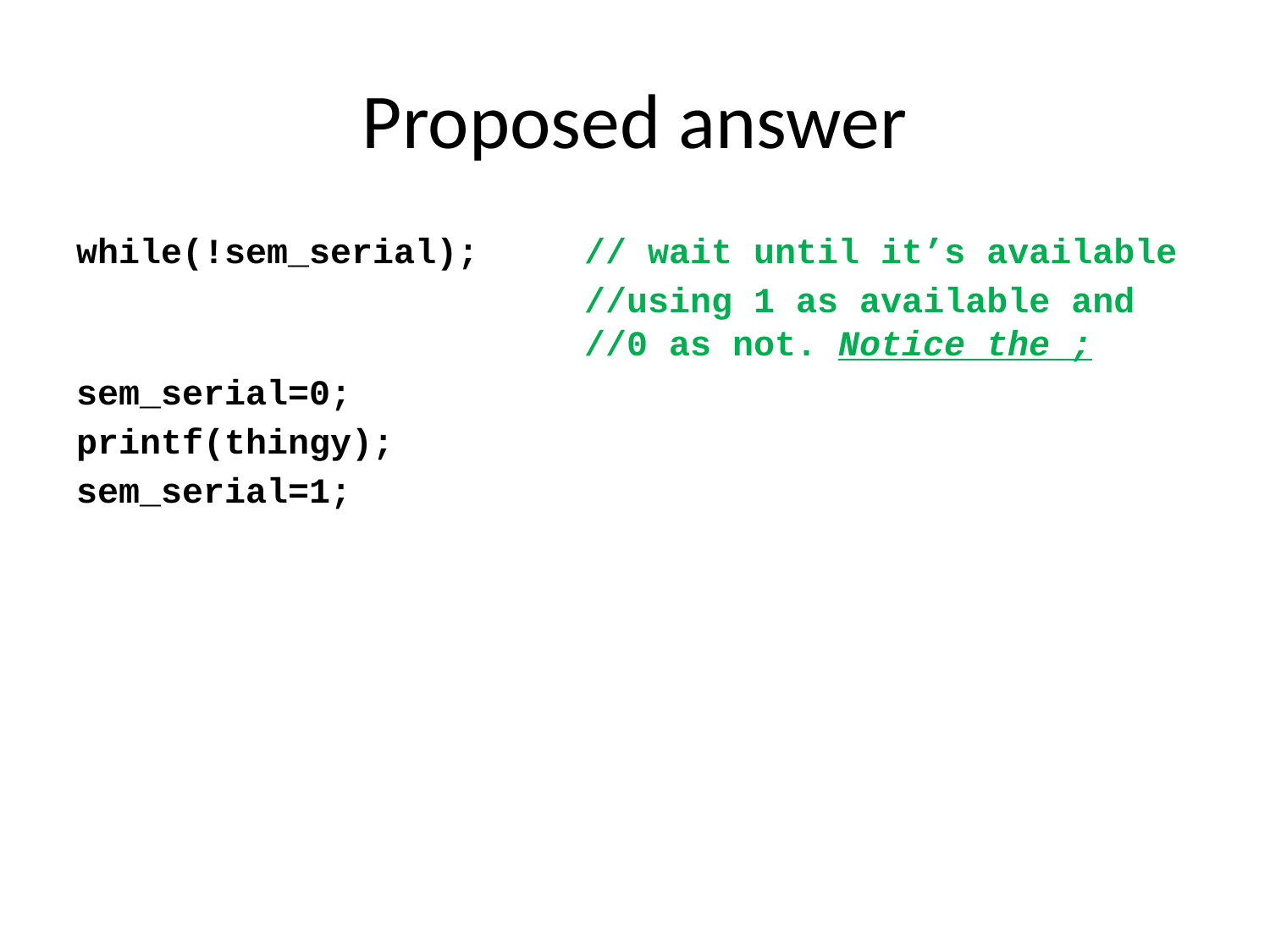

# Proposed answer
while(!sem_serial);	// wait until it’s available
                     	//using 1 as available and 				//0 as not. Notice the ;
sem_serial=0;
printf(thingy);
sem_serial=1;